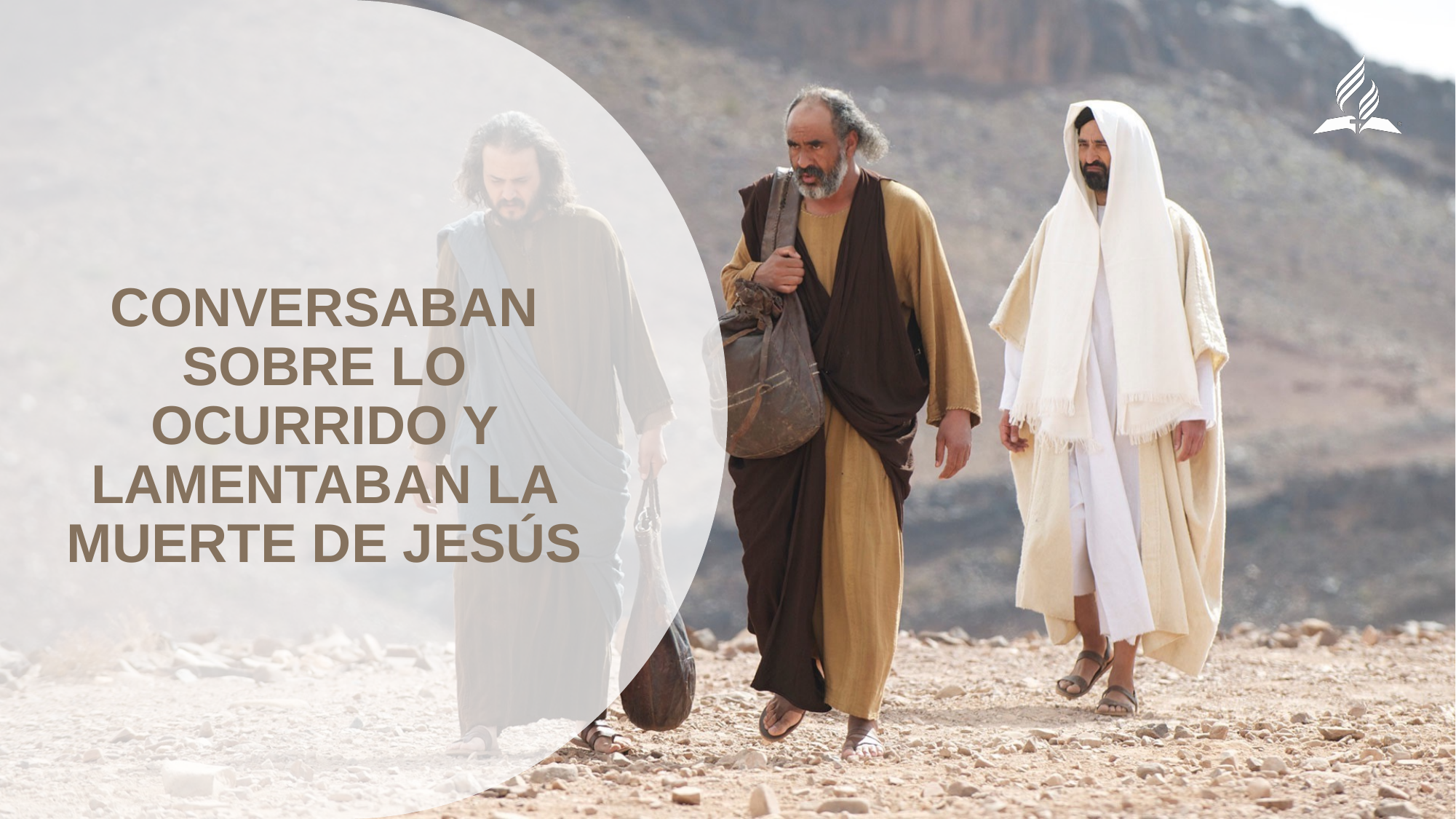

conversaban sobre lo ocurrido y lamentaban la muerte de Jesús